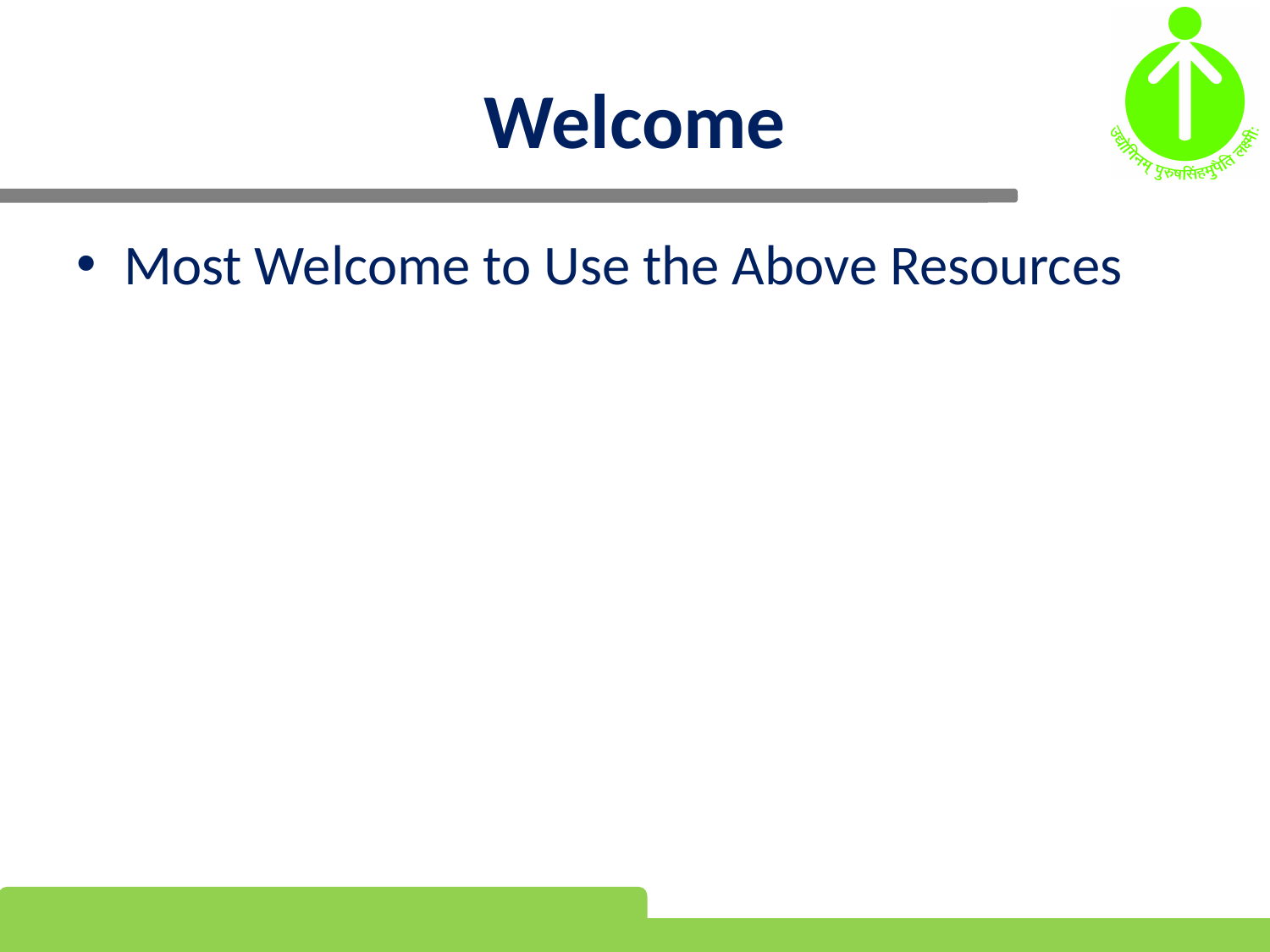

# Welcome
Most Welcome to Use the Above Resources